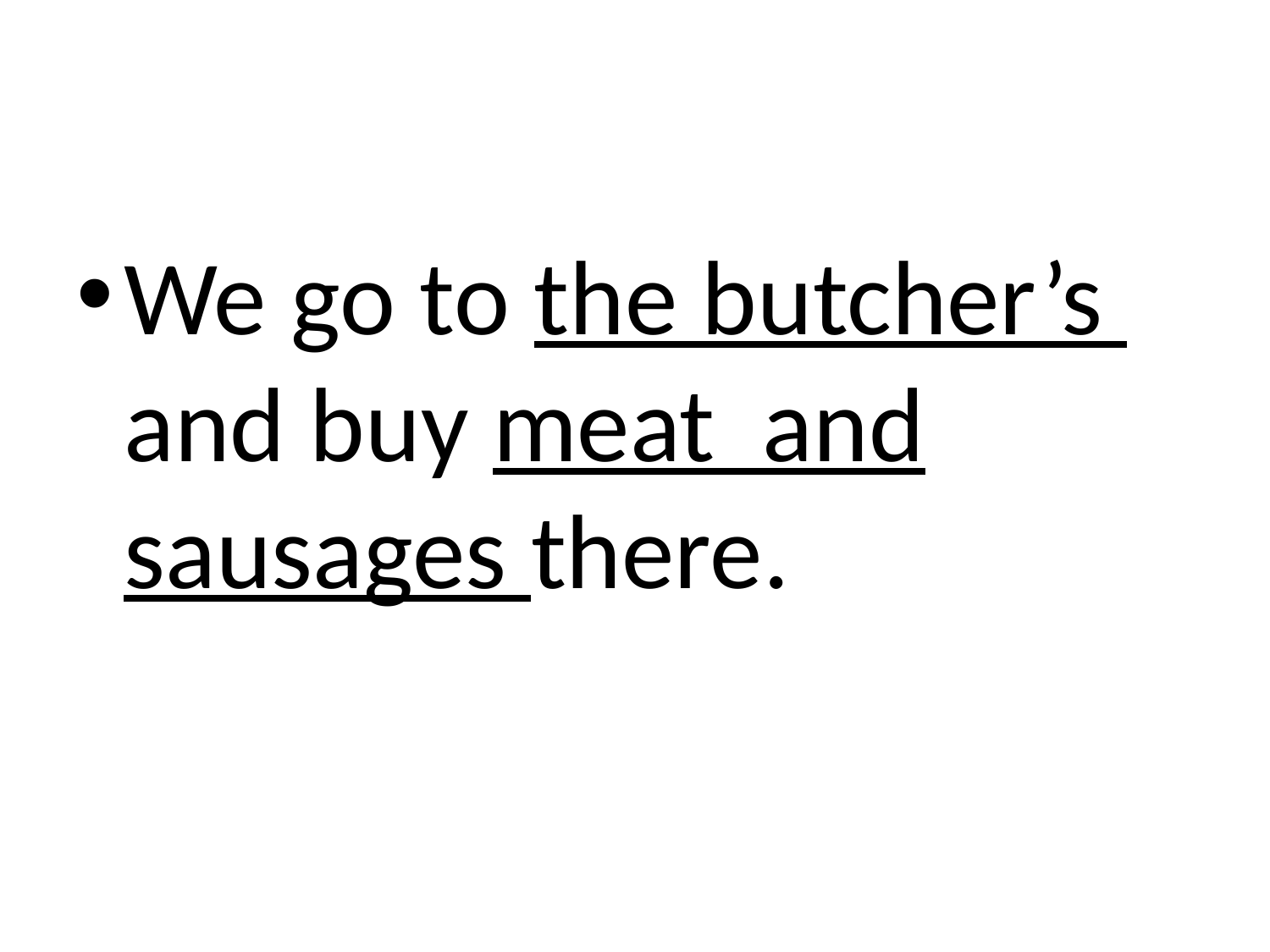

#
We go to the butcher’s  and buy meat  and sausages there.